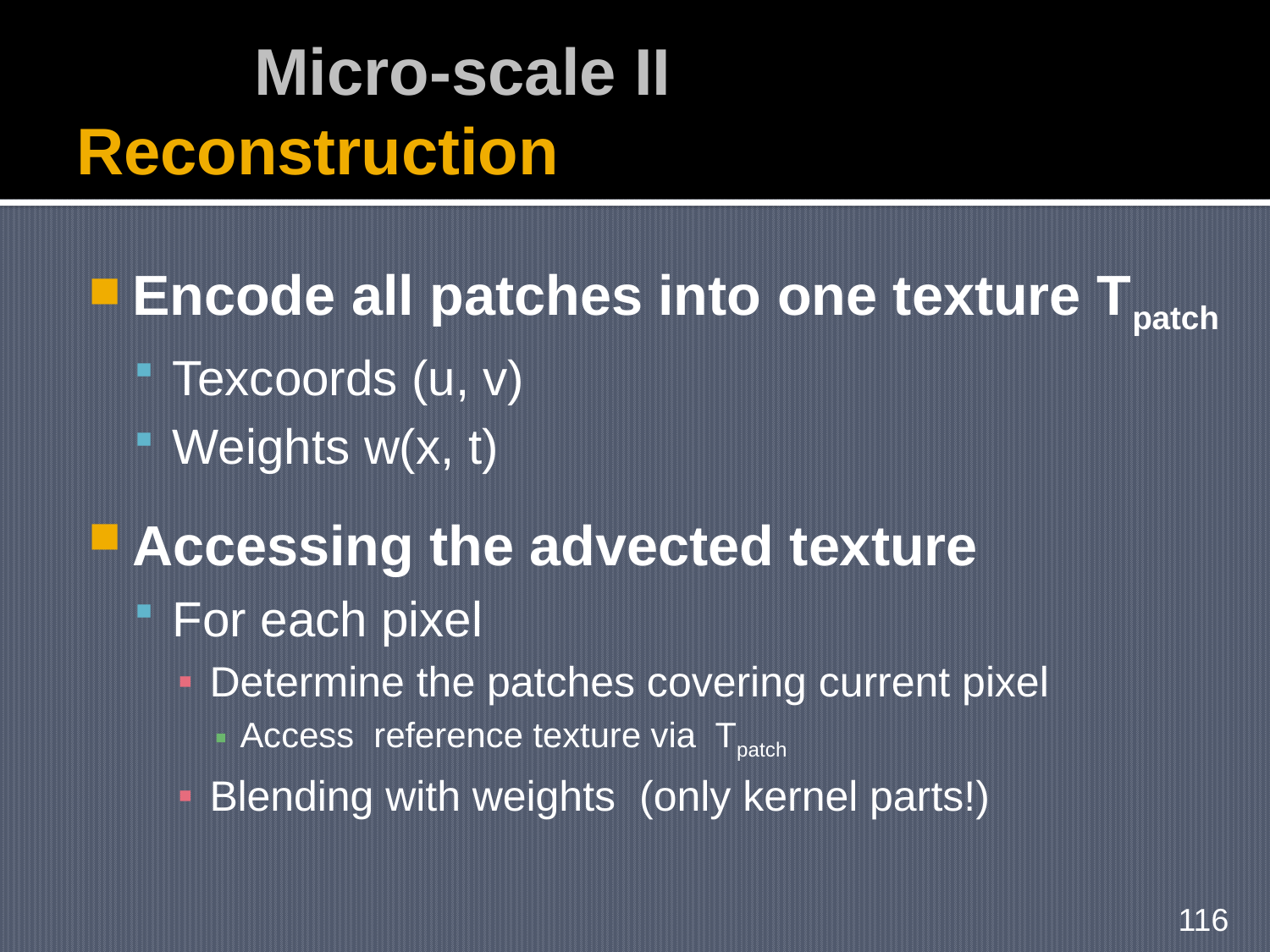

# Micro-scale II Reconstruction
Encode all patches into one texture Tpatch
Texcoords (u, v)
Weights w(x, t)
Accessing the advected texture
For each pixel
Determine the patches covering current pixel
Access  reference texture via  Tpatch
Blending with weights  (only kernel parts!)
116